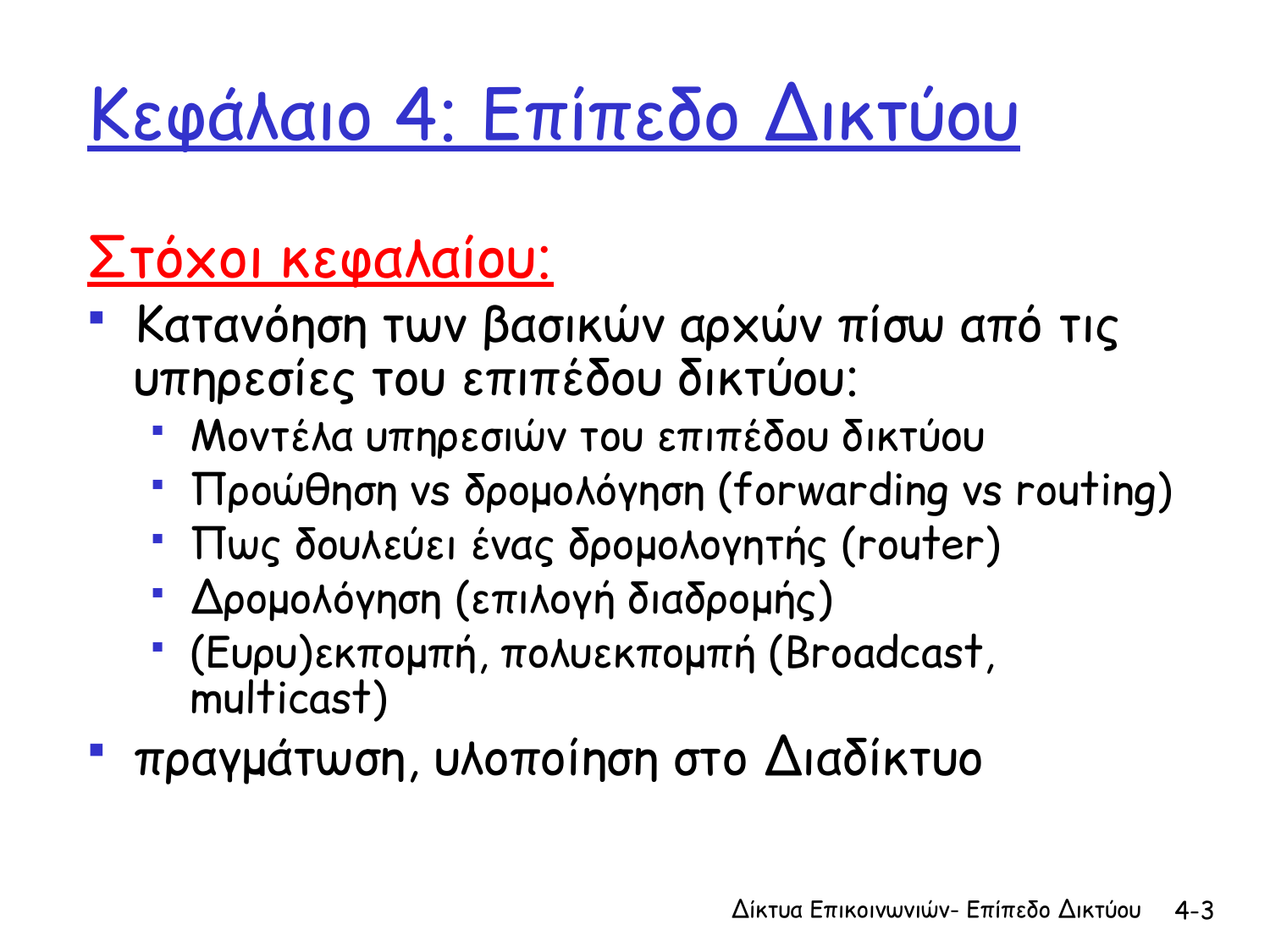

# Κεφάλαιο 4: Επίπεδο Δικτύου
Στόχοι κεφαλαίου:
Κατανόηση των βασικών αρχών πίσω από τις υπηρεσίες του επιπέδου δικτύου:
Μοντέλα υπηρεσιών του επιπέδου δικτύου
Προώθηση vs δρομολόγηση (forwarding vs routing)
Πως δουλεύει ένας δρομολογητής (router)
Δρομολόγηση (επιλογή διαδρομής)
(Ευρυ)εκπομπή, πολυεκπομπή (Broadcast, multicast)
πραγμάτωση, υλοποίηση στο Διαδίκτυο
Δίκτυα Επικοινωνιών- Επίπεδο Δικτύου
4-3